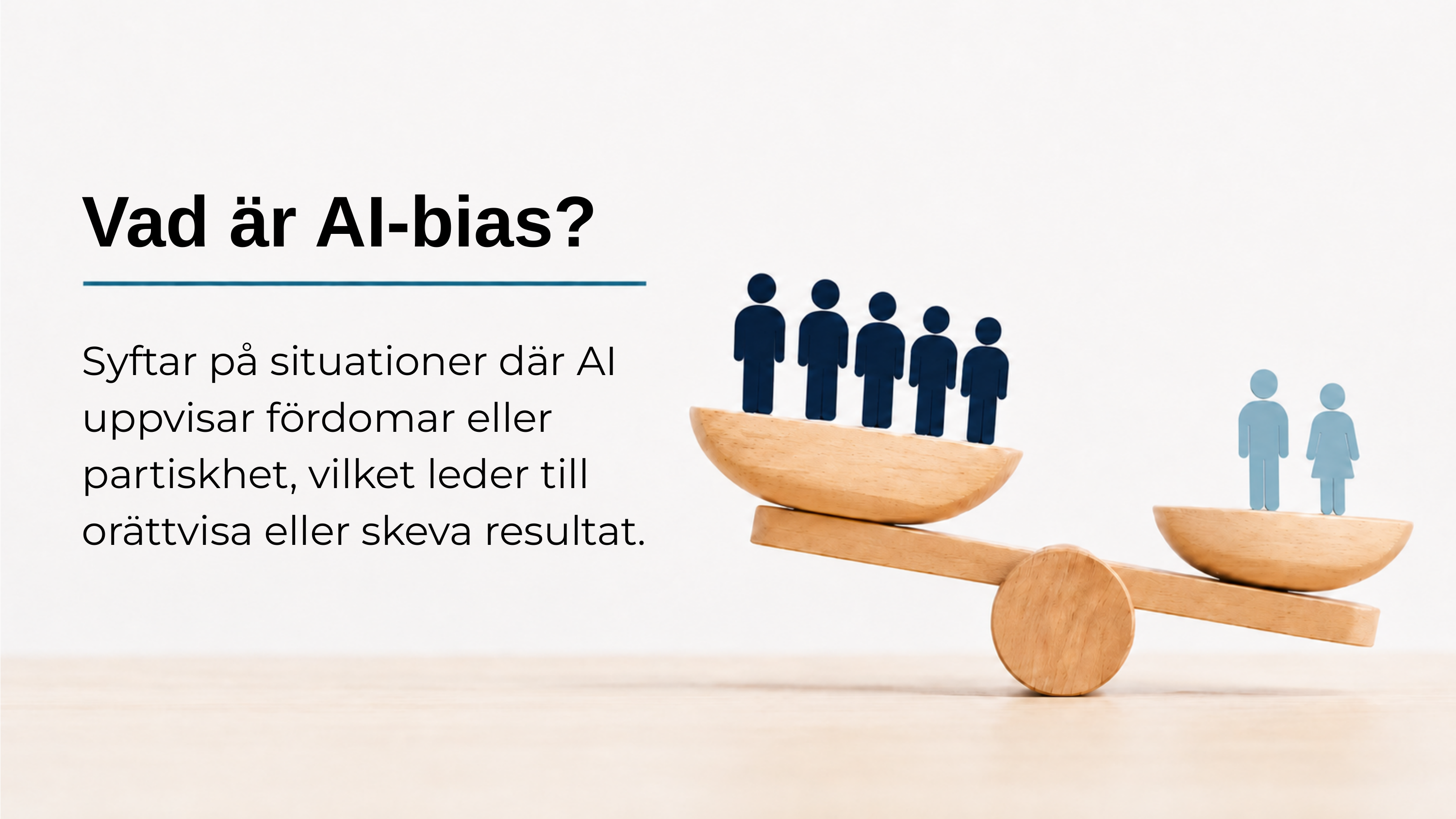

Vad är AI-bias?
Syftar på situationer där AI uppvisar fördomar eller partiskhet, vilket leder till orättvisa eller skeva resultat.